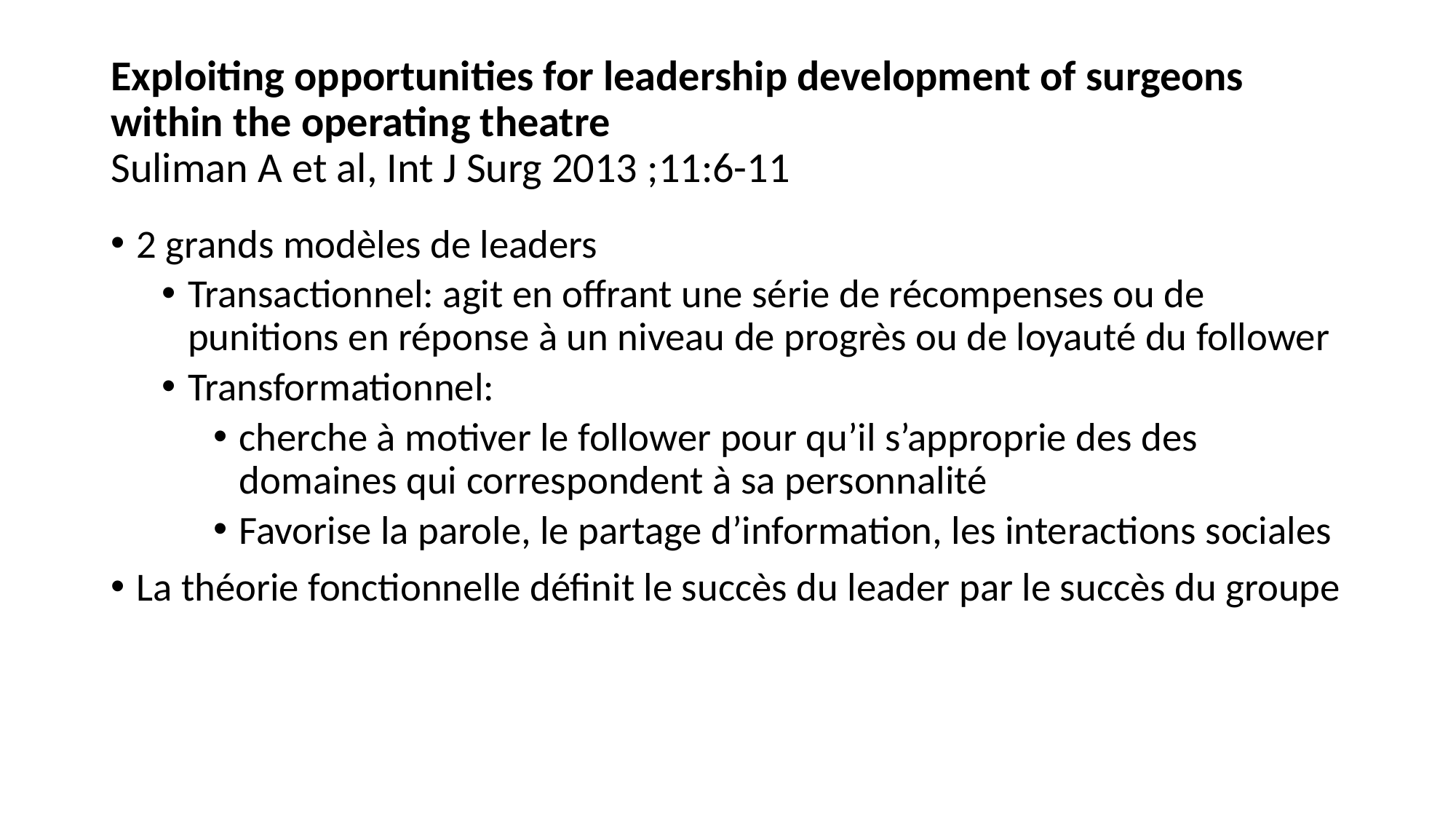

# Exploiting opportunities for leadership development of surgeons within the operating theatre Suliman A et al, Int J Surg 2013 ;11:6-11
2 grands modèles de leaders
Transactionnel: agit en offrant une série de récompenses ou de punitions en réponse à un niveau de progrès ou de loyauté du follower
Transformationnel:
cherche à motiver le follower pour qu’il s’approprie des des domaines qui correspondent à sa personnalité
Favorise la parole, le partage d’information, les interactions sociales
La théorie fonctionnelle définit le succès du leader par le succès du groupe